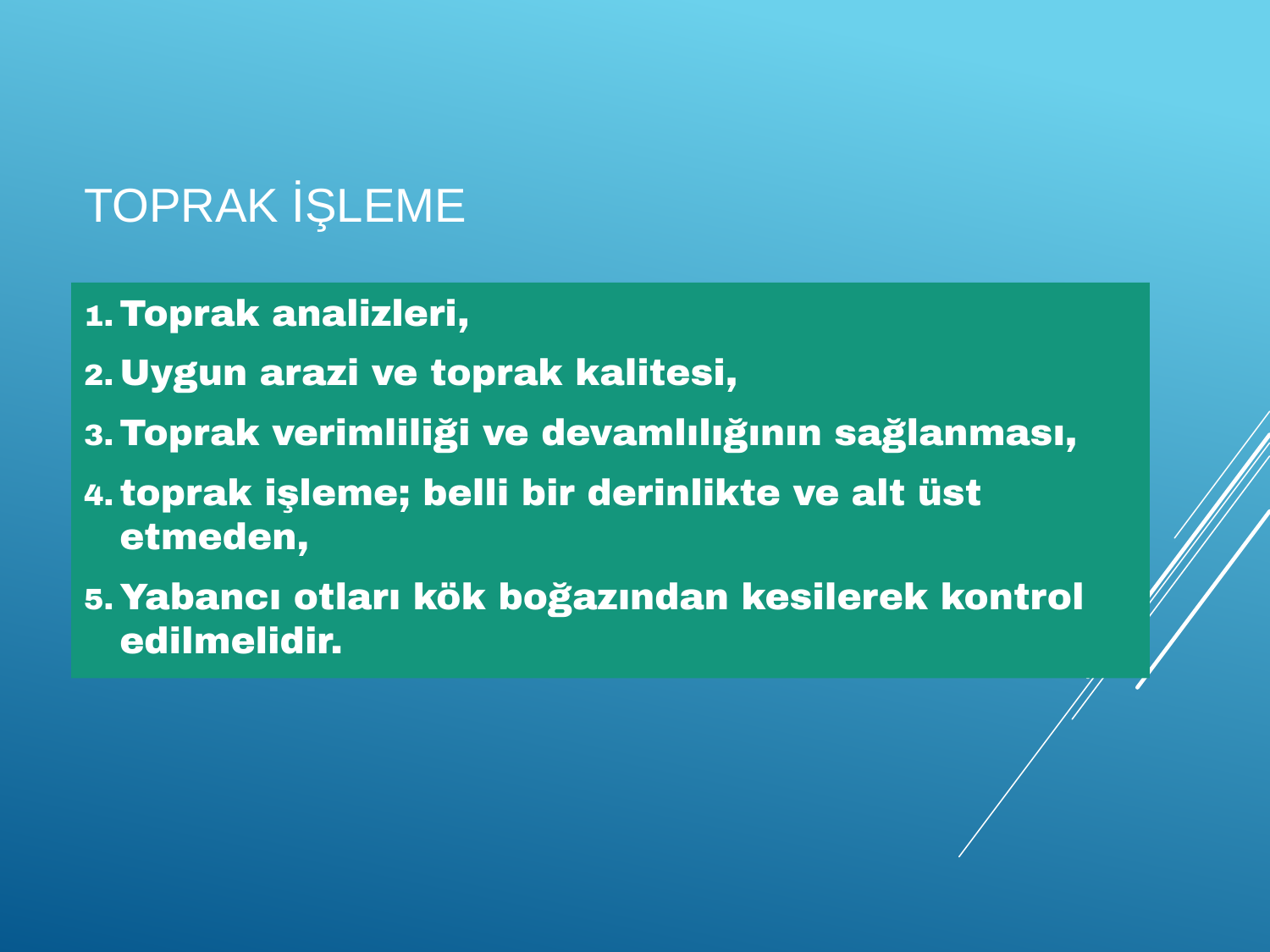

# Toprak İşleme
Toprak analizleri,
Uygun arazi ve toprak kalitesi,
Toprak verimliliği ve devamlılığının sağlanması,
toprak işleme; belli bir derinlikte ve alt üst etmeden,
Yabancı otları kök boğazından kesilerek kontrol edilmelidir.